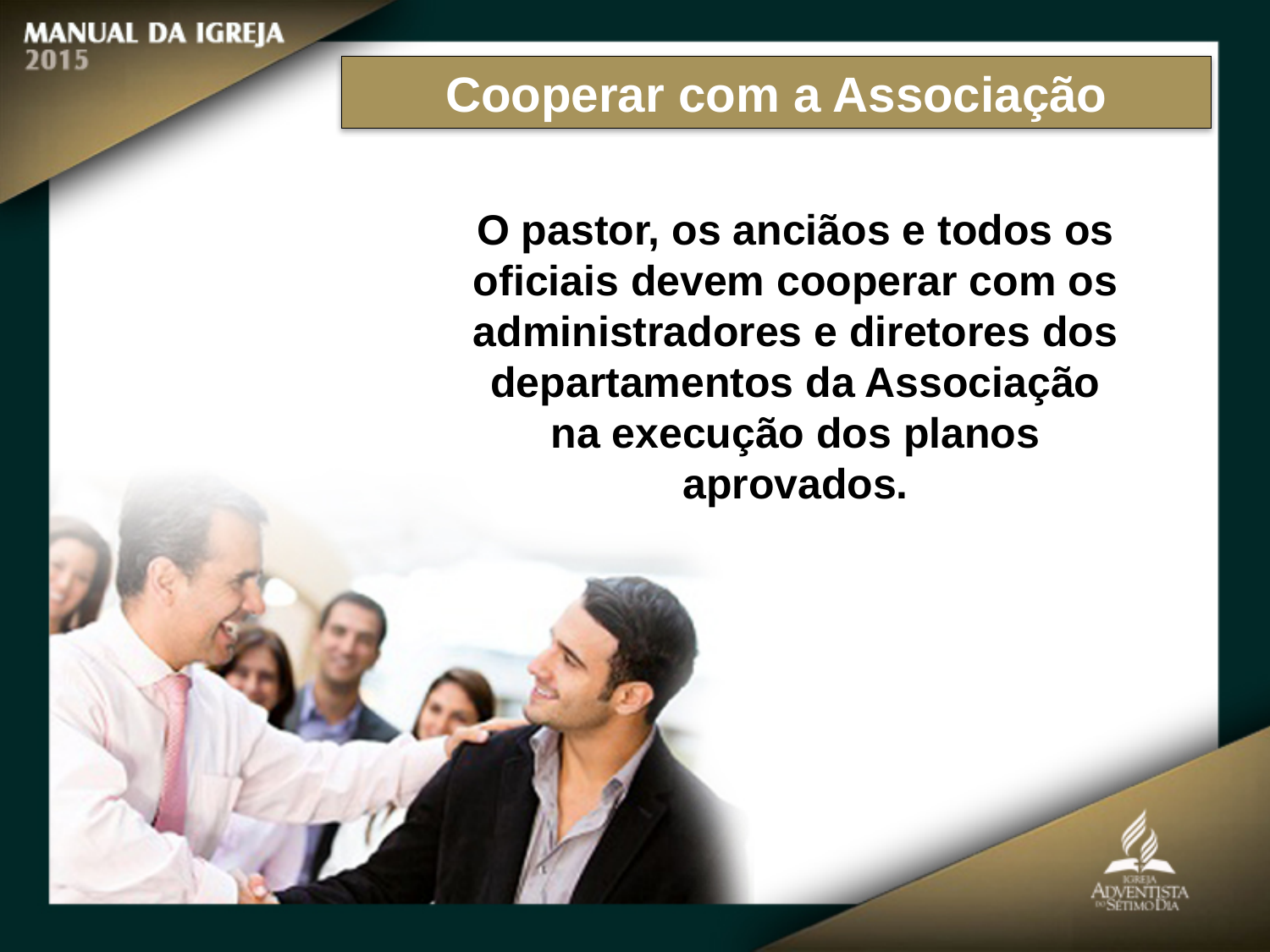

Cooperar com a Associação
O pastor, os anciãos e todos os oficiais devem cooperar com os administradores e diretores dos departamentos da Associação
na execução dos planos aprovados.